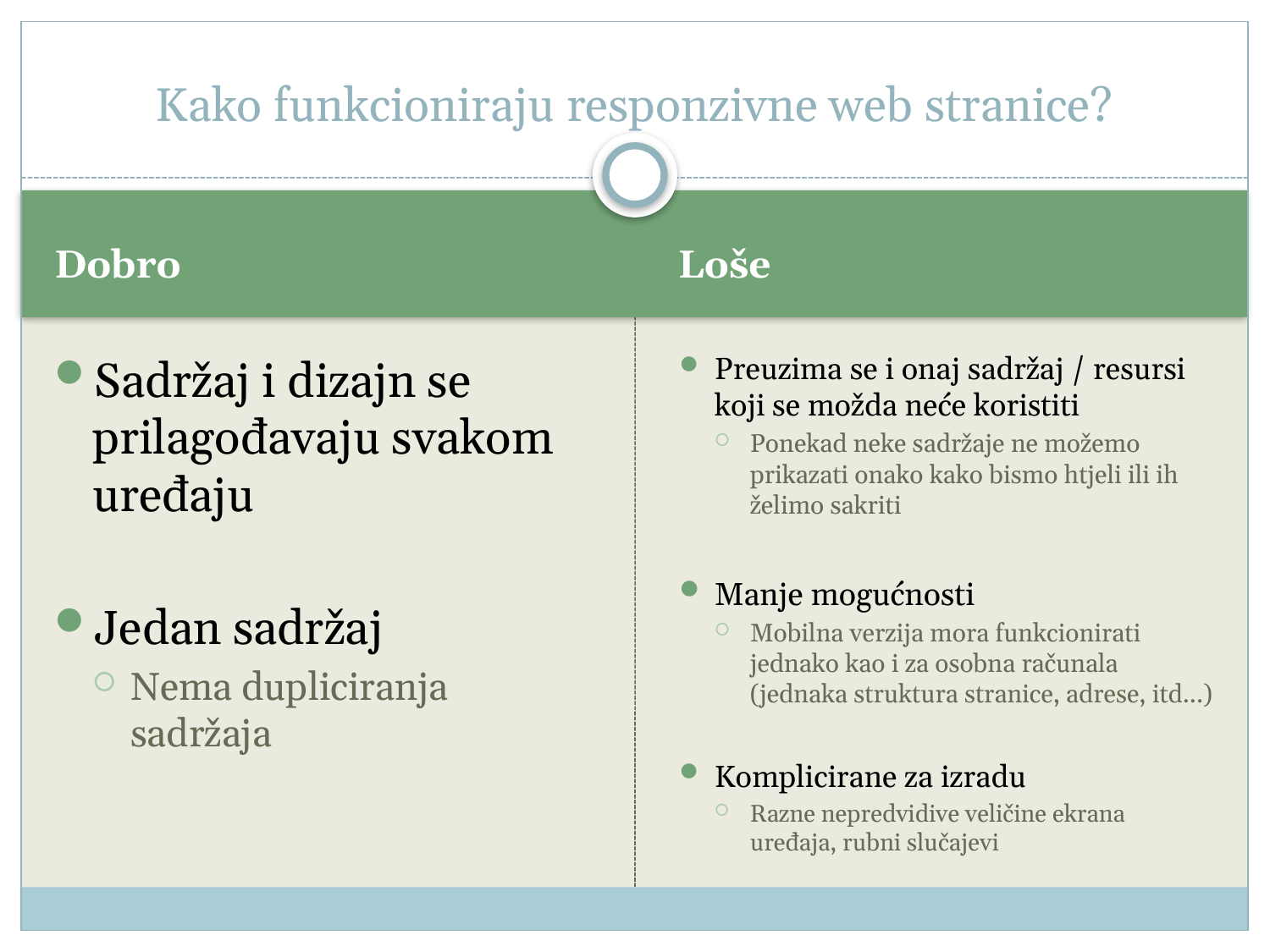

# Kako funkcioniraju responzivne web stranice?
Dobro
Loše
Sadržaj i dizajn se prilagođavaju svakom uređaju

Jedan sadržaj
Nema dupliciranja sadržaja
Preuzima se i onaj sadržaj / resursi koji se možda neće koristiti
Ponekad neke sadržaje ne možemo prikazati onako kako bismo htjeli ili ih želimo sakriti

Manje mogućnosti
Mobilna verzija mora funkcionirati jednako kao i za osobna računala (jednaka struktura stranice, adrese, itd...)

Komplicirane za izradu
Razne nepredvidive veličine ekrana uređaja, rubni slučajevi